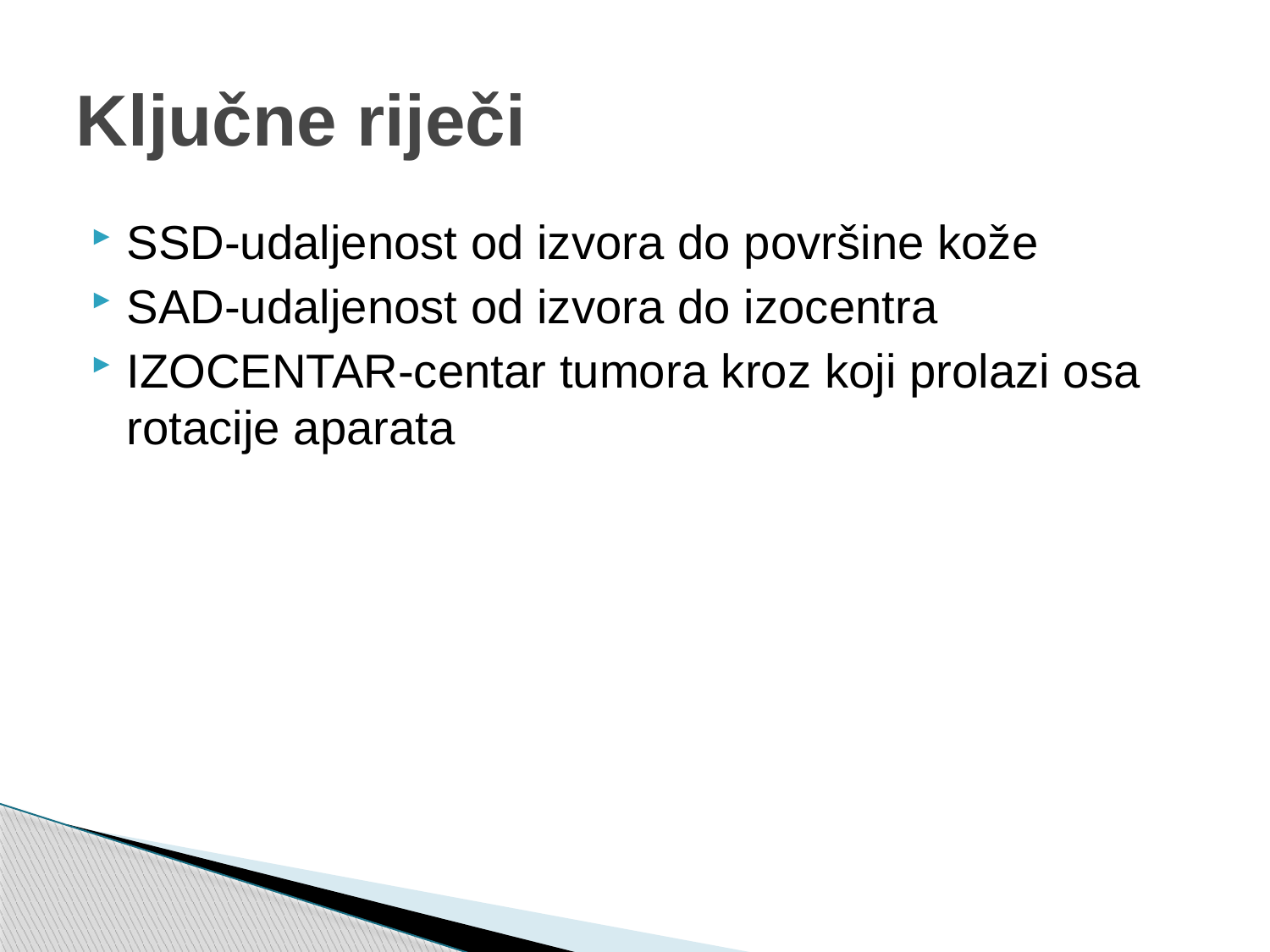

# Ključne riječi
SSD-udaljenost od izvora do površine kože
SAD-udaljenost od izvora do izocentra
IZOCENTAR-centar tumora kroz koji prolazi osa rotacije aparata